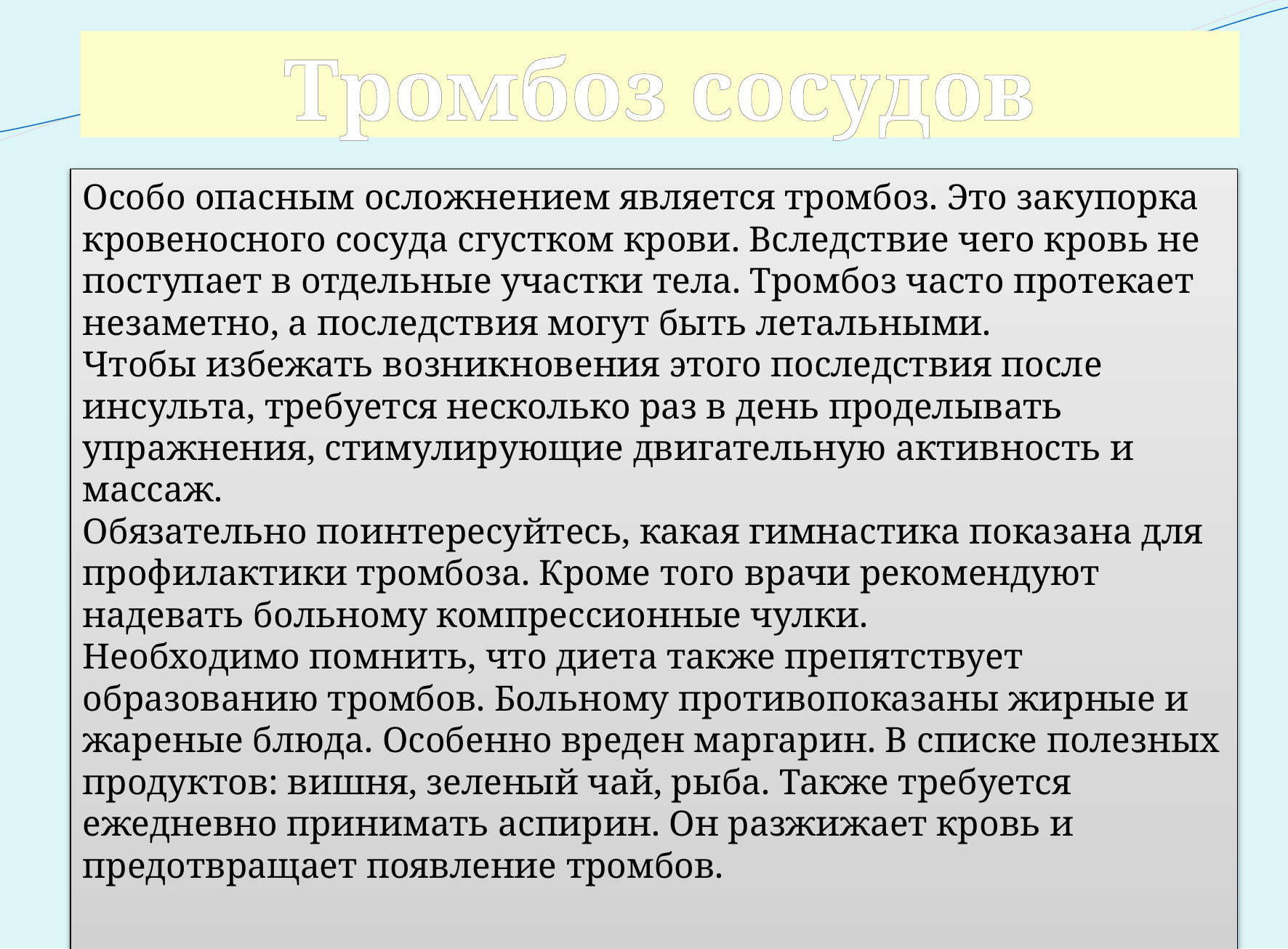

# Тромбоз сосудов
Особо опасным осложнением является тромбоз. Это закупорка кровеносного сосуда сгустком крови. Вследствие чего кровь не поступает в отдельные участки тела. Тромбоз часто протекает незаметно, а последствия могут быть летальными.
Чтобы избежать возникновения этого последствия после инсульта, требуется несколько раз в день проделывать упражнения, стимулирующие двигательную активность и массаж.
Обязательно поинтересуйтесь, какая гимнастика показана для профилактики тромбоза. Кроме того врачи рекомендуют надевать больному компрессионные чулки.
Необходимо помнить, что диета также препятствует образованию тромбов. Больному противопоказаны жирные и жареные блюда. Особенно вреден маргарин. В списке полезных продуктов: вишня, зеленый чай, рыба. Также требуется ежедневно принимать аспирин. Он разжижает кровь и предотвращает появление тромбов.